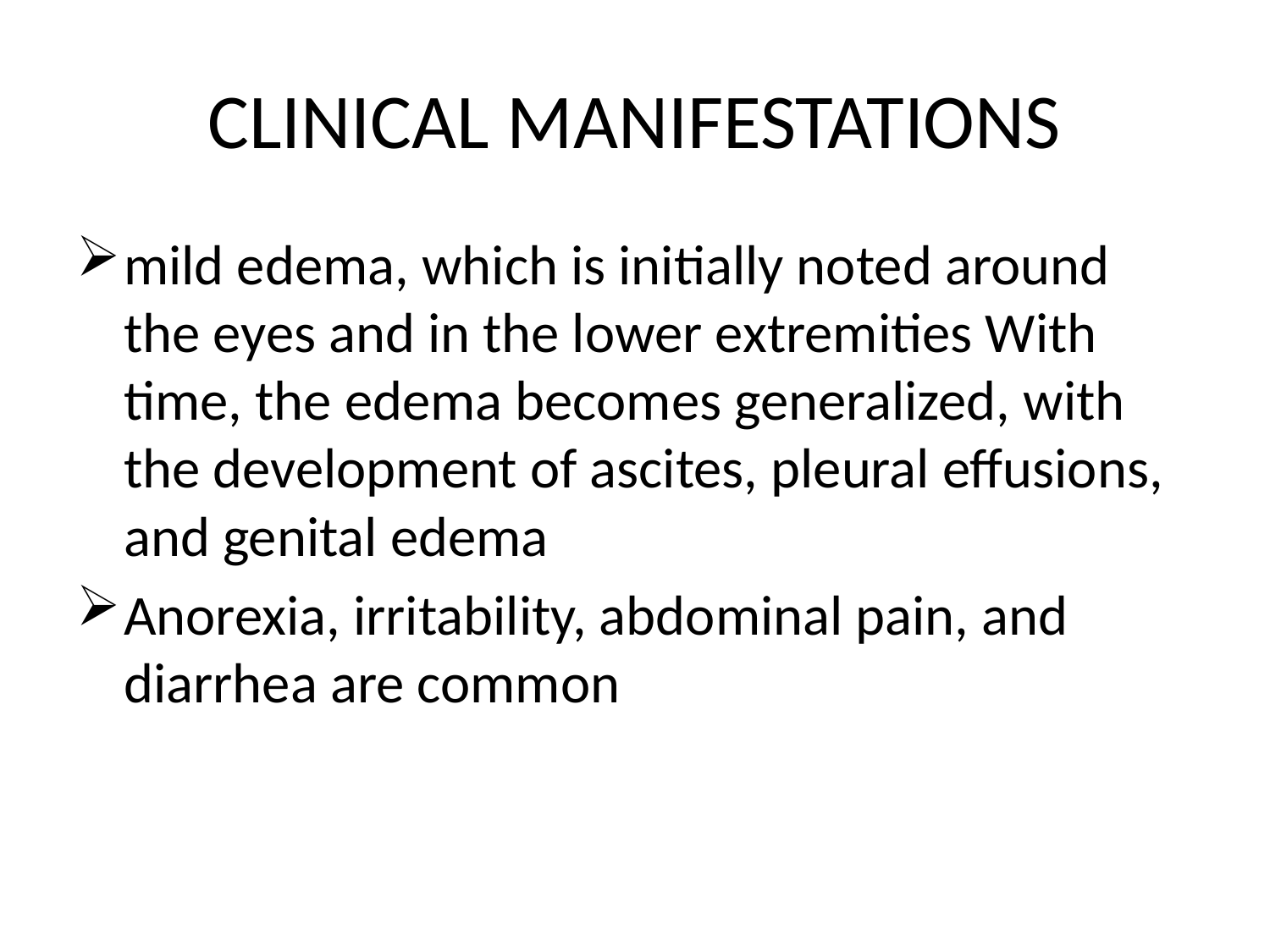

# CLINICAL MANIFESTATIONS
mild edema, which is initially noted around the eyes and in the lower extremities With time, the edema becomes generalized, with the development of ascites, pleural effusions, and genital edema
Anorexia, irritability, abdominal pain, and diarrhea are common